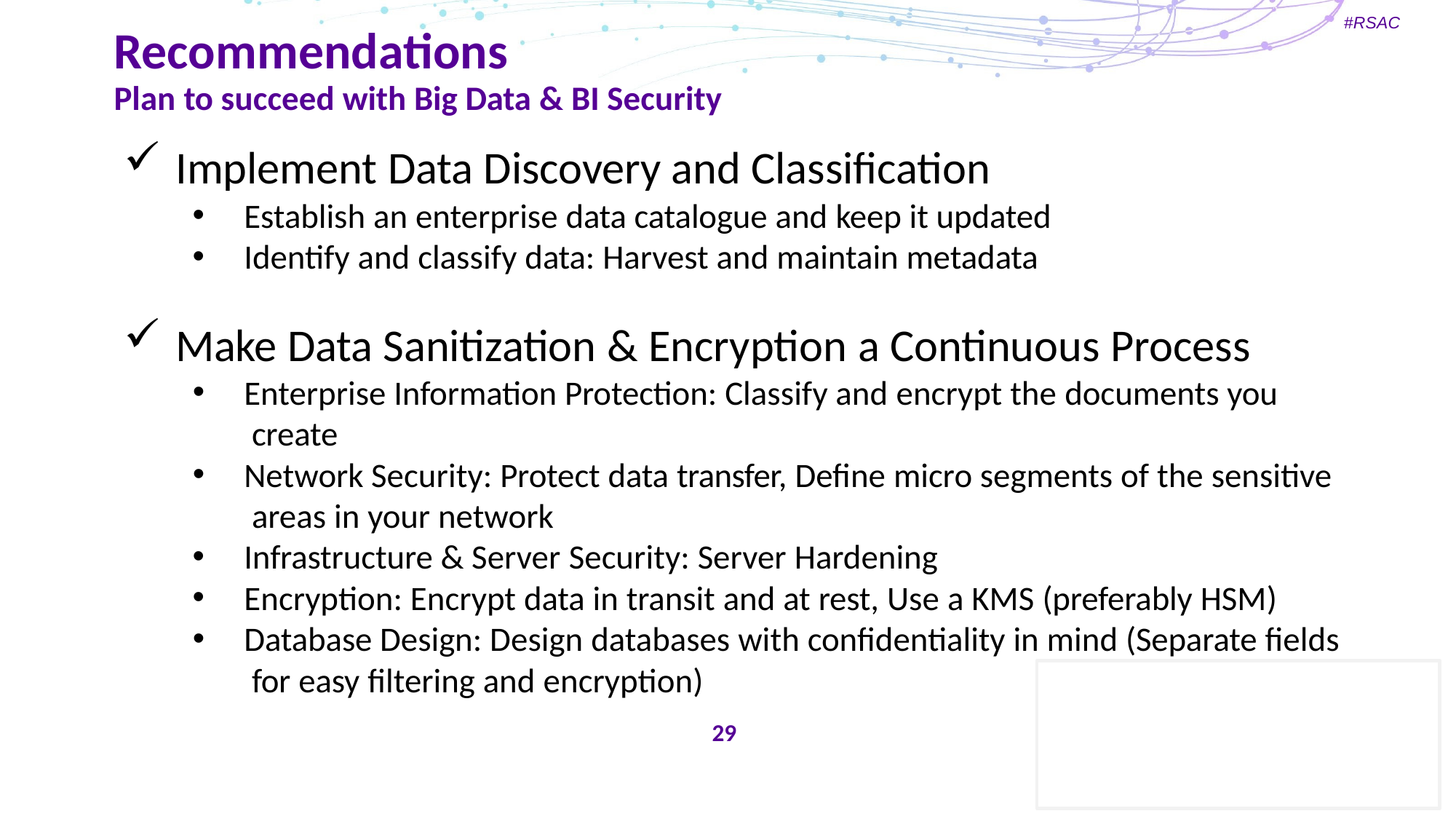

#RSAC
# Recommendations
Plan to succeed with Big Data & BI Security
Implement Data Discovery and Classification
Establish an enterprise data catalogue and keep it updated
Identify and classify data: Harvest and maintain metadata

Make Data Sanitization & Encryption a Continuous Process
Enterprise Information Protection: Classify and encrypt the documents you  create
Network Security: Protect data transfer, Define micro segments of the sensitive  areas in your network
Infrastructure & Server Security: Server Hardening
Encryption: Encrypt data in transit and at rest, Use a KMS (preferably HSM)
Database Design: Design databases with confidentiality in mind (Separate fields  for easy filtering and encryption)
29